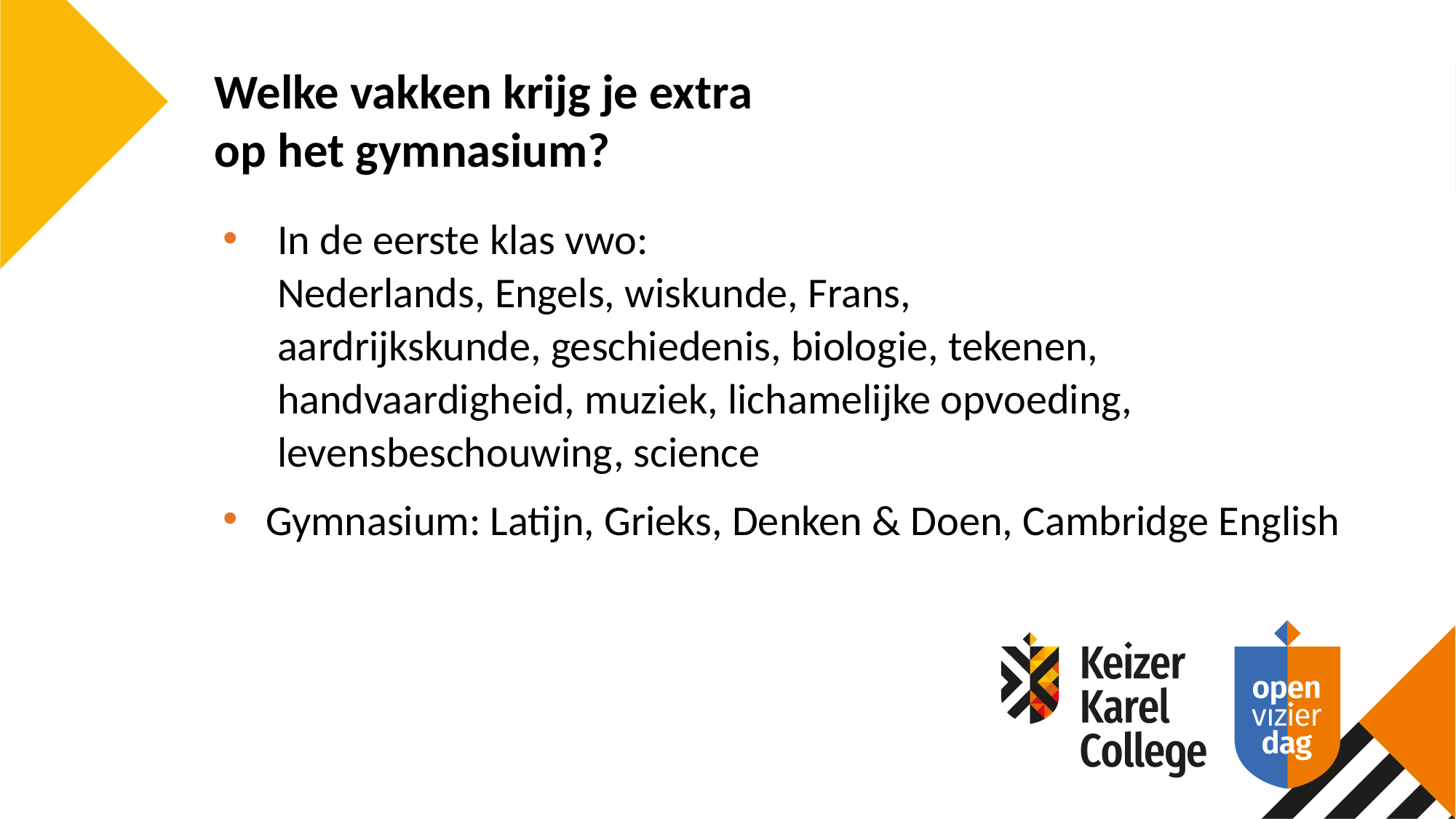

Welke vakken krijg je extra 
op het gymnasium?
In de eerste klas vwo: 
Nederlands, Engels, wiskunde, Frans, aardrijkskunde, geschiedenis, biologie, tekenen, handvaardigheid, muziek, lichamelijke opvoeding, levensbeschouwing, science
Gymnasium: Latijn, Grieks, Denken & Doen, Cambridge English